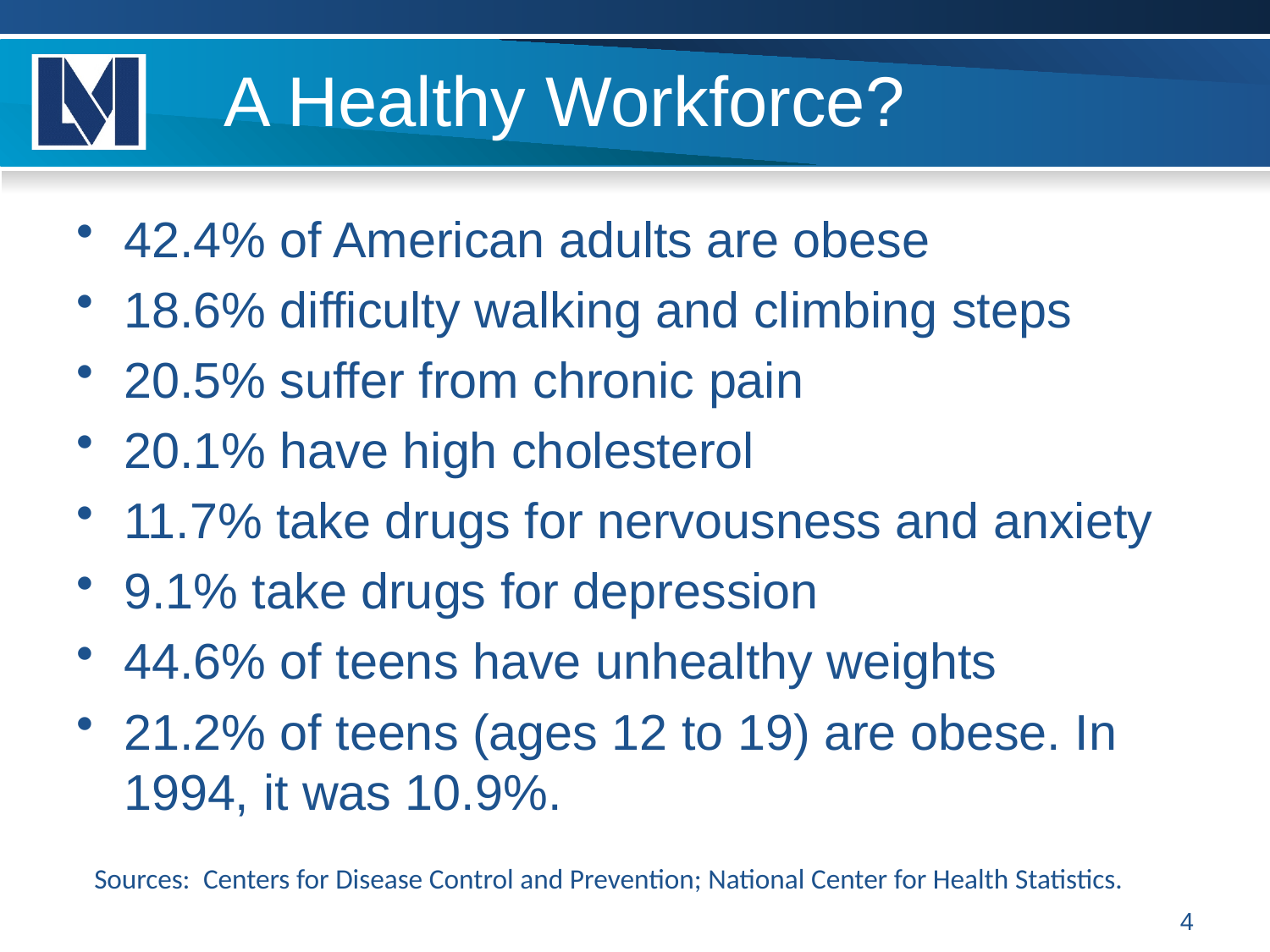

# A Healthy Workforce?
42.4% of American adults are obese
18.6% difficulty walking and climbing steps
20.5% suffer from chronic pain
20.1% have high cholesterol
11.7% take drugs for nervousness and anxiety
9.1% take drugs for depression
44.6% of teens have unhealthy weights
21.2% of teens (ages 12 to 19) are obese. In 1994, it was 10.9%.
Sources:  Centers for Disease Control and Prevention; National Center for Health Statistics.
4